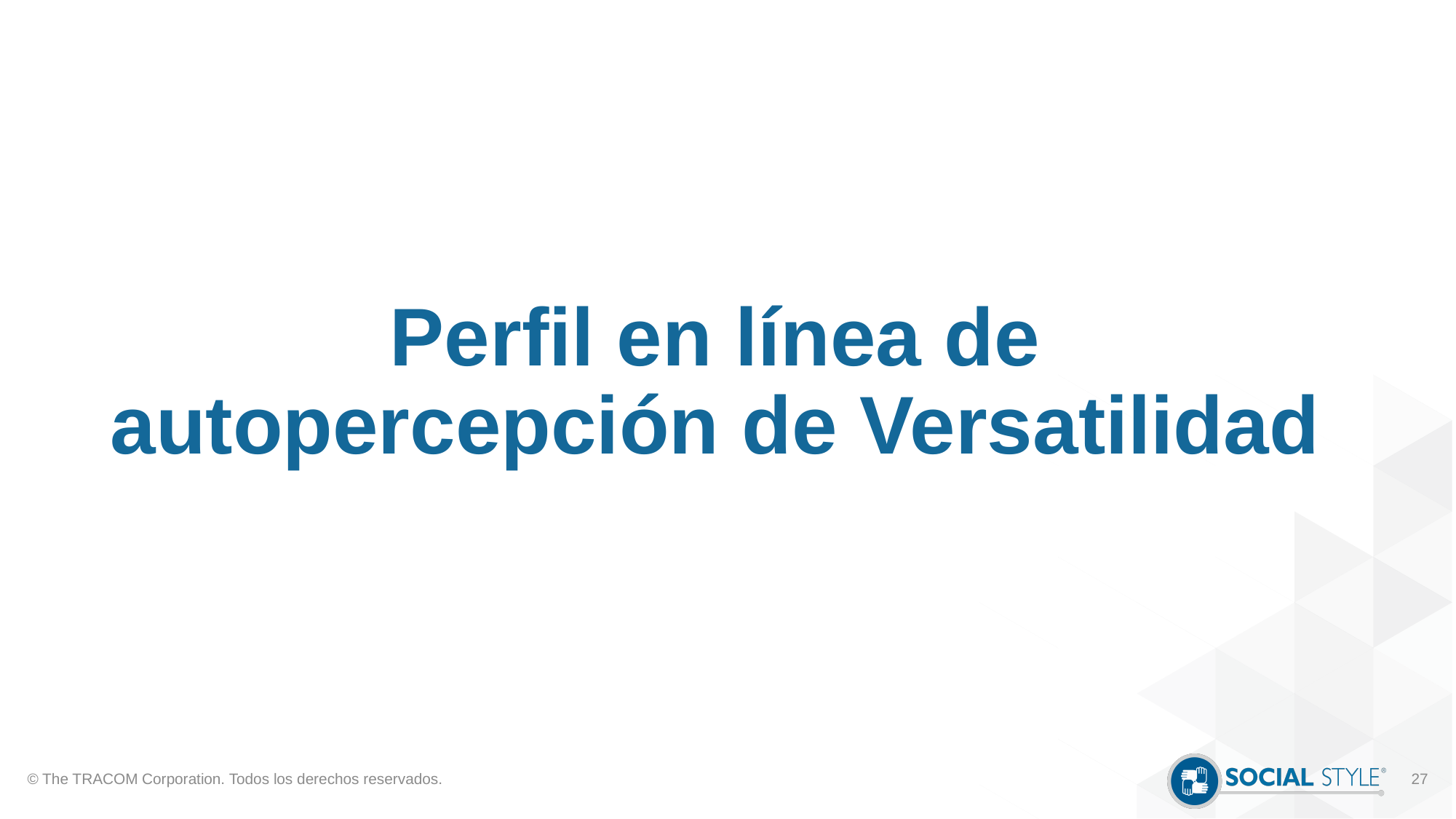

# Perfil en línea de autopercepción de Versatilidad
© The TRACOM Corporation. Todos los derechos reservados.
27